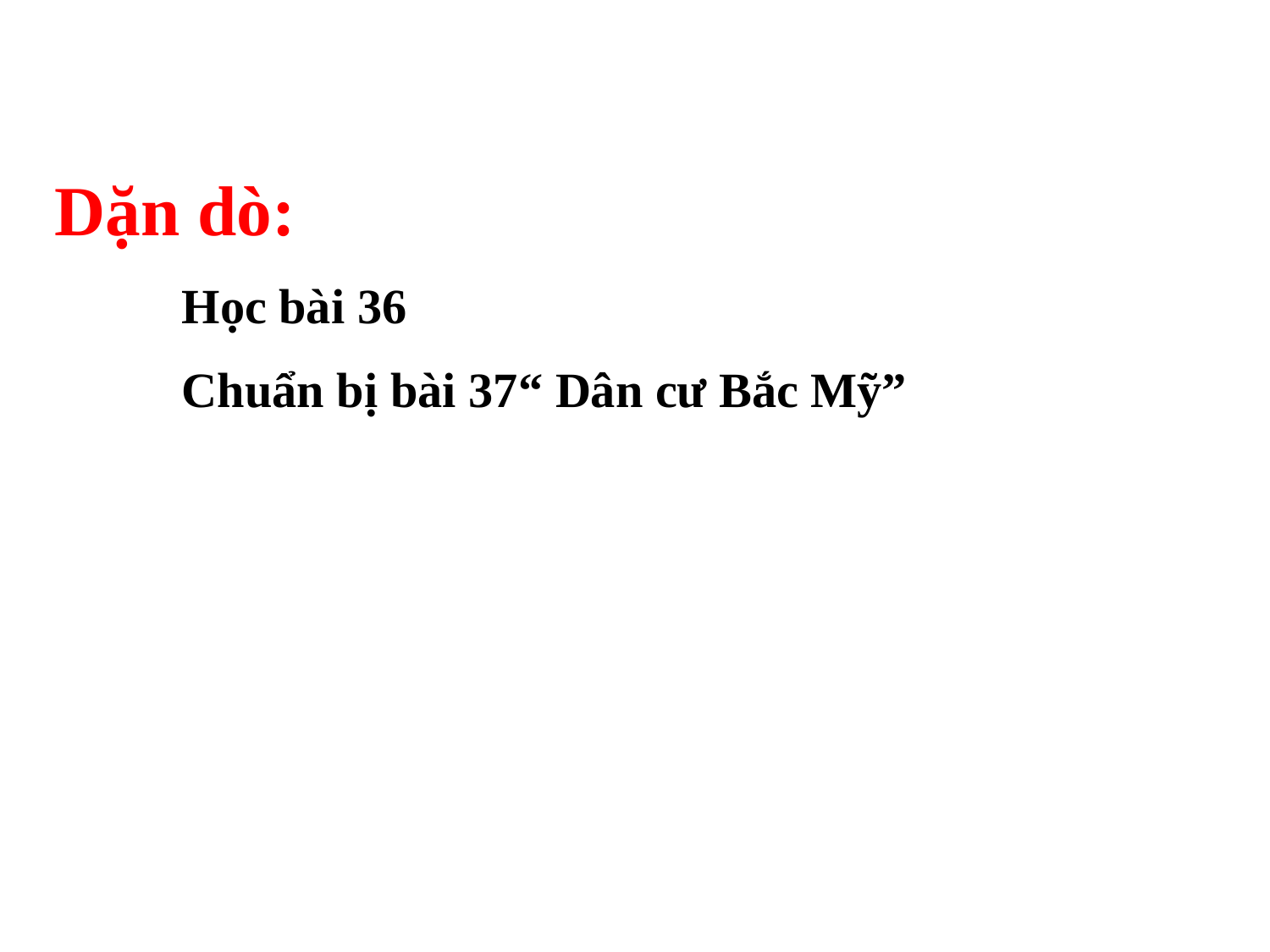

Dặn dò:
	Học bài 36
	Chuẩn bị bài 37“ Dân cư Bắc Mỹ”